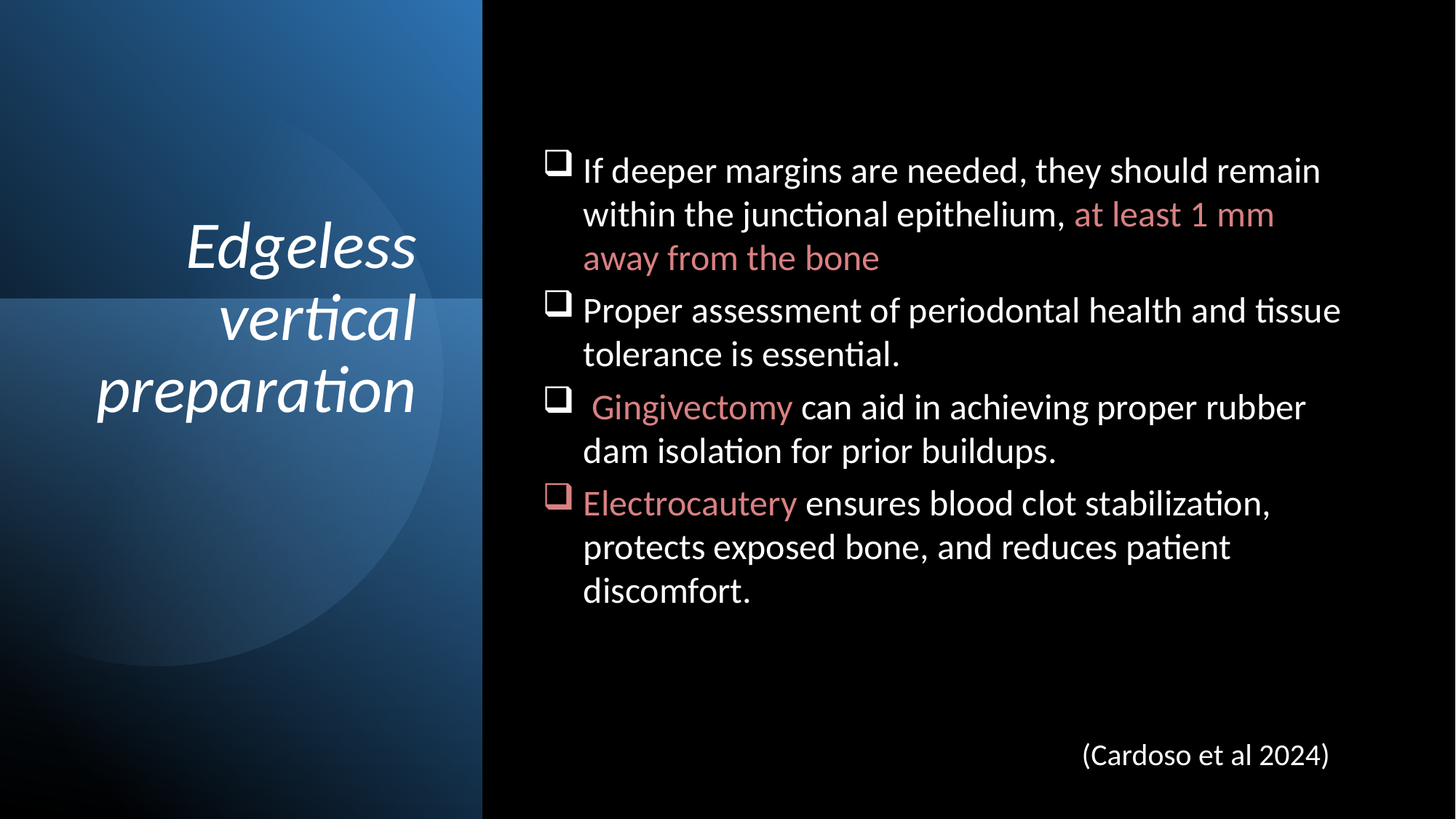

If deeper margins are needed, they should remain within the junctional epithelium, at least 1 mm away from the bone
Proper assessment of periodontal health and tissue tolerance is essential.
 Gingivectomy can aid in achieving proper rubber dam isolation for prior buildups.
Electrocautery ensures blood clot stabilization, protects exposed bone, and reduces patient discomfort.

# Edgeless vertical preparation

(Cardoso et al 2024)